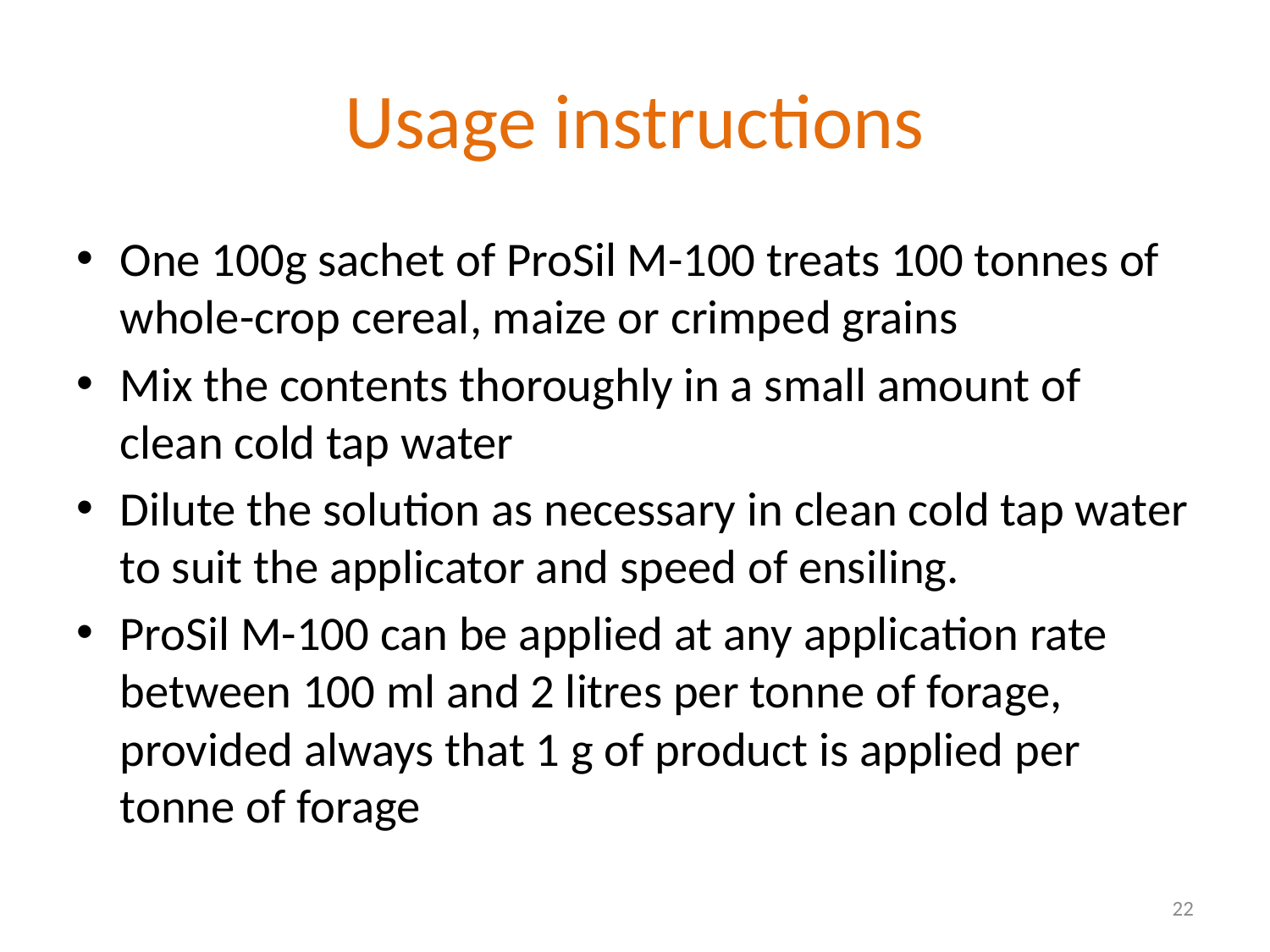

# Usage instructions
One 100g sachet of ProSil M-100 treats 100 tonnes of whole-crop cereal, maize or crimped grains
Mix the contents thoroughly in a small amount of clean cold tap water
Dilute the solution as necessary in clean cold tap water to suit the applicator and speed of ensiling.
ProSil M-100 can be applied at any application rate between 100 ml and 2 litres per tonne of forage, provided always that 1 g of product is applied per tonne of forage
22